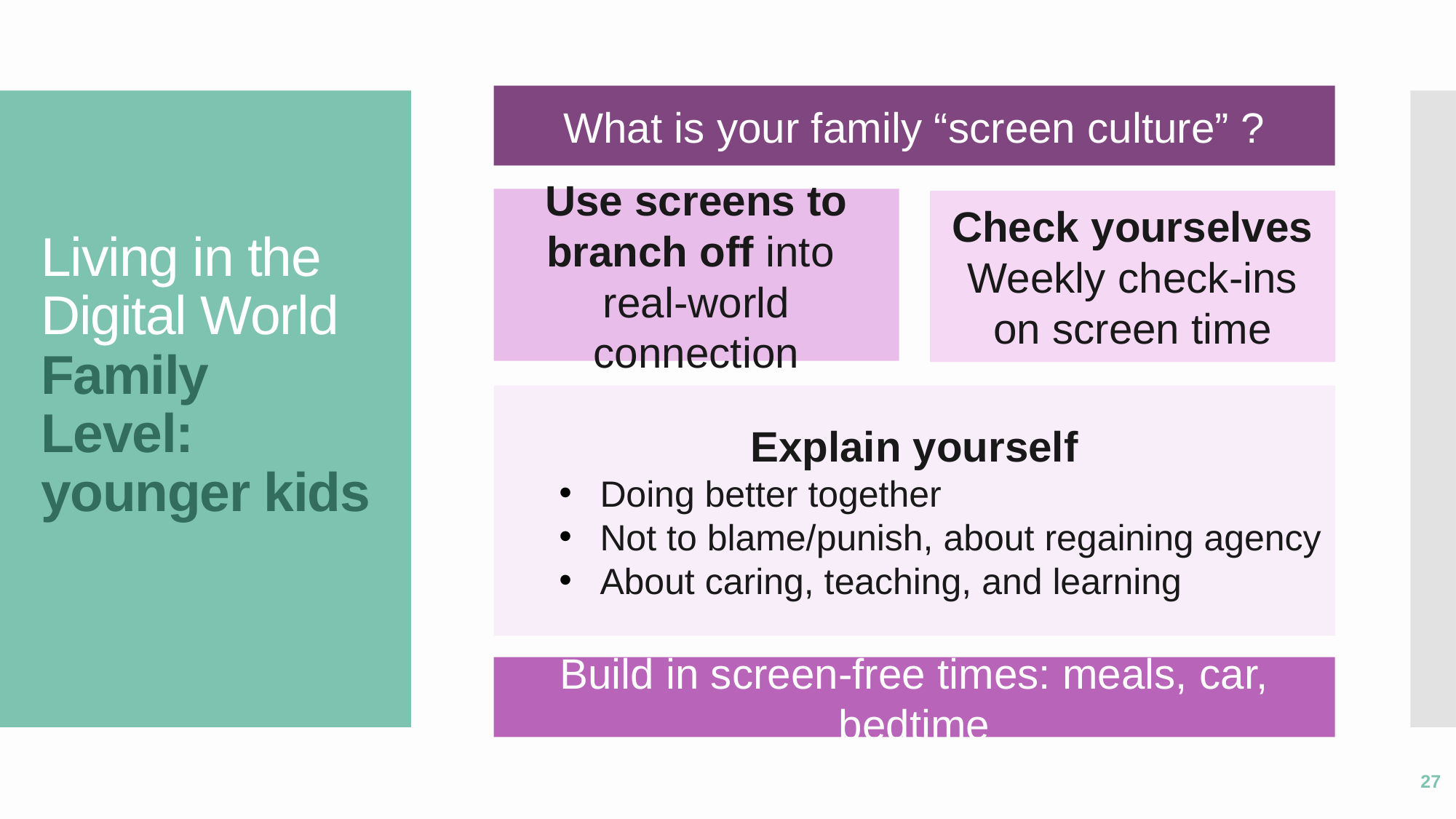

What is your family “screen culture” ?
# Living in the Digital World Family Level: younger kids
Use screens to branch off into
real-world connection
Check yourselves
Weekly check-ins on screen time
Explain yourself
Doing better together
Not to blame/punish, about regaining agency
About caring, teaching, and learning
Build in screen-free times: meals, car, bedtime
27